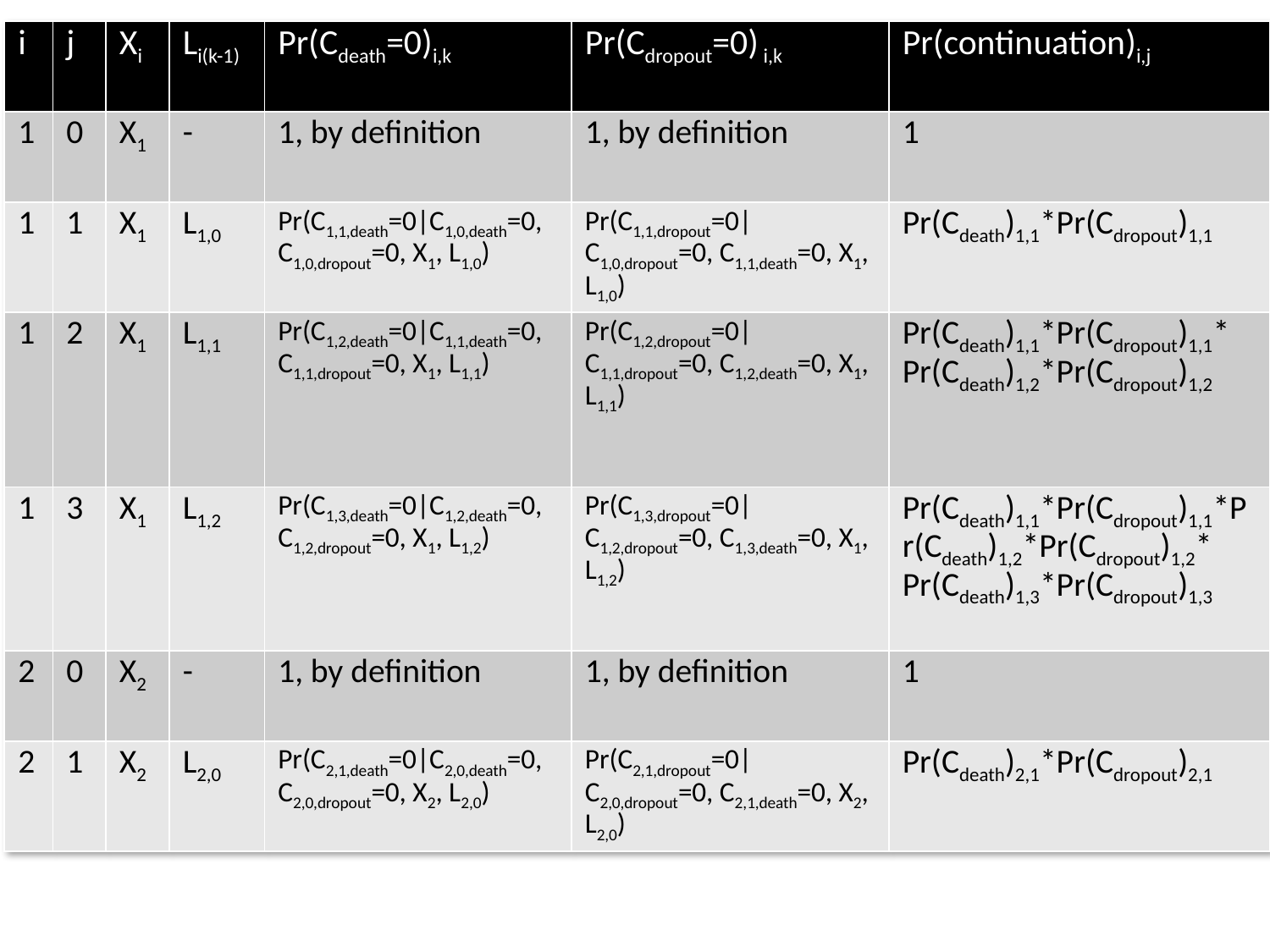

| i | j | Xi | Li(k-1) | Pr(Cdeath=0)i,k | Pr(Cdropout=0) i,k | Pr(continuation)i,j |
| --- | --- | --- | --- | --- | --- | --- |
| 1 | 0 | X1 | - | 1, by definition | 1, by definition | 1 |
| 1 | 1 | X1 | L1,0 | Pr(C1,1,death=0|C1,0,death=0, C1,0,dropout=0, X1, L1,0) | Pr(C1,1,dropout=0|C1,0,dropout=0, C1,1,death=0, X1, L1,0) | Pr(Cdeath)1,1\*Pr(Cdropout)1,1 |
| 1 | 2 | X1 | L1,1 | Pr(C1,2,death=0|C1,1,death=0, C1,1,dropout=0, X1, L1,1) | Pr(C1,2,dropout=0|C1,1,dropout=0, C1,2,death=0, X1, L1,1) | Pr(Cdeath)1,1\*Pr(Cdropout)1,1\* Pr(Cdeath)1,2\*Pr(Cdropout)1,2 |
| 1 | 3 | X1 | L1,2 | Pr(C1,3,death=0|C1,2,death=0, C1,2,dropout=0, X1, L1,2) | Pr(C1,3,dropout=0|C1,2,dropout=0, C1,3,death=0, X1, L1,2) | Pr(Cdeath)1,1\*Pr(Cdropout)1,1\*Pr(Cdeath)1,2\*Pr(Cdropout)1,2\* Pr(Cdeath)1,3\*Pr(Cdropout)1,3 |
| 2 | 0 | X2 | - | 1, by definition | 1, by definition | 1 |
| 2 | 1 | X2 | L2,0 | Pr(C2,1,death=0|C2,0,death=0, C2,0,dropout=0, X2, L2,0) | Pr(C2,1,dropout=0|C2,0,dropout=0, C2,1,death=0, X2, L2,0) | Pr(Cdeath)2,1\*Pr(Cdropout)2,1 |